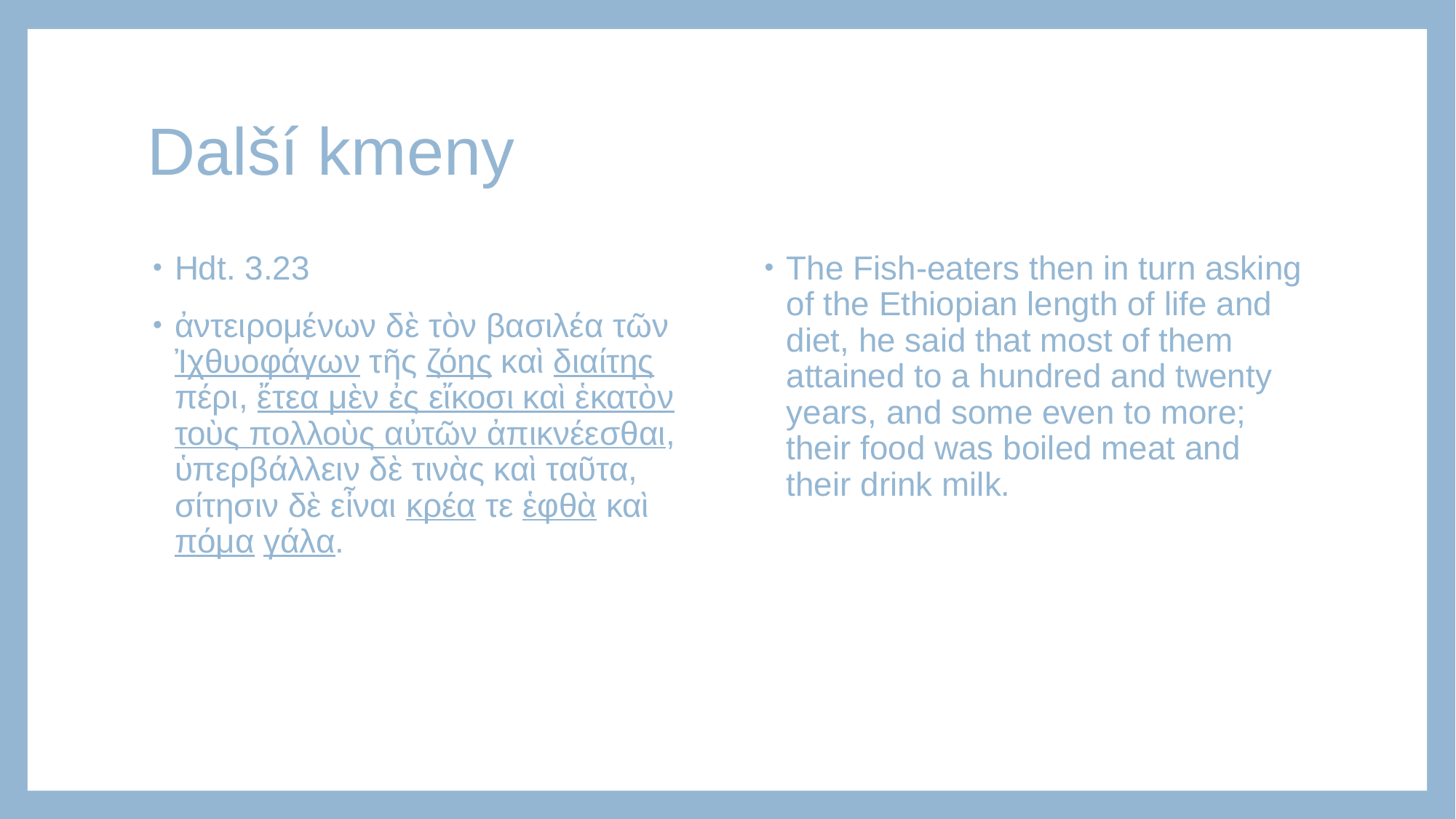

# Další kmeny
Hdt. 3.23
ἀντειρομένων δὲ τὸν βασιλέα τῶν Ἰχθυοφάγων τῆς ζόης καὶ διαίτης πέρι, ἔτεα μὲν ἐς εἴκοσι καὶ ἑκατὸν τοὺς πολλοὺς αὐτῶν ἀπικνέεσθαι, ὑπερβάλλειν δὲ τινὰς καὶ ταῦτα, σίτησιν δὲ εἶναι κρέα τε ἑφθὰ καὶ πόμα γάλα.
The Fish-eaters then in turn asking of the Ethiopian length of life and diet, he said that most of them attained to a hundred and twenty years, and some even to more; their food was boiled meat and their drink milk.